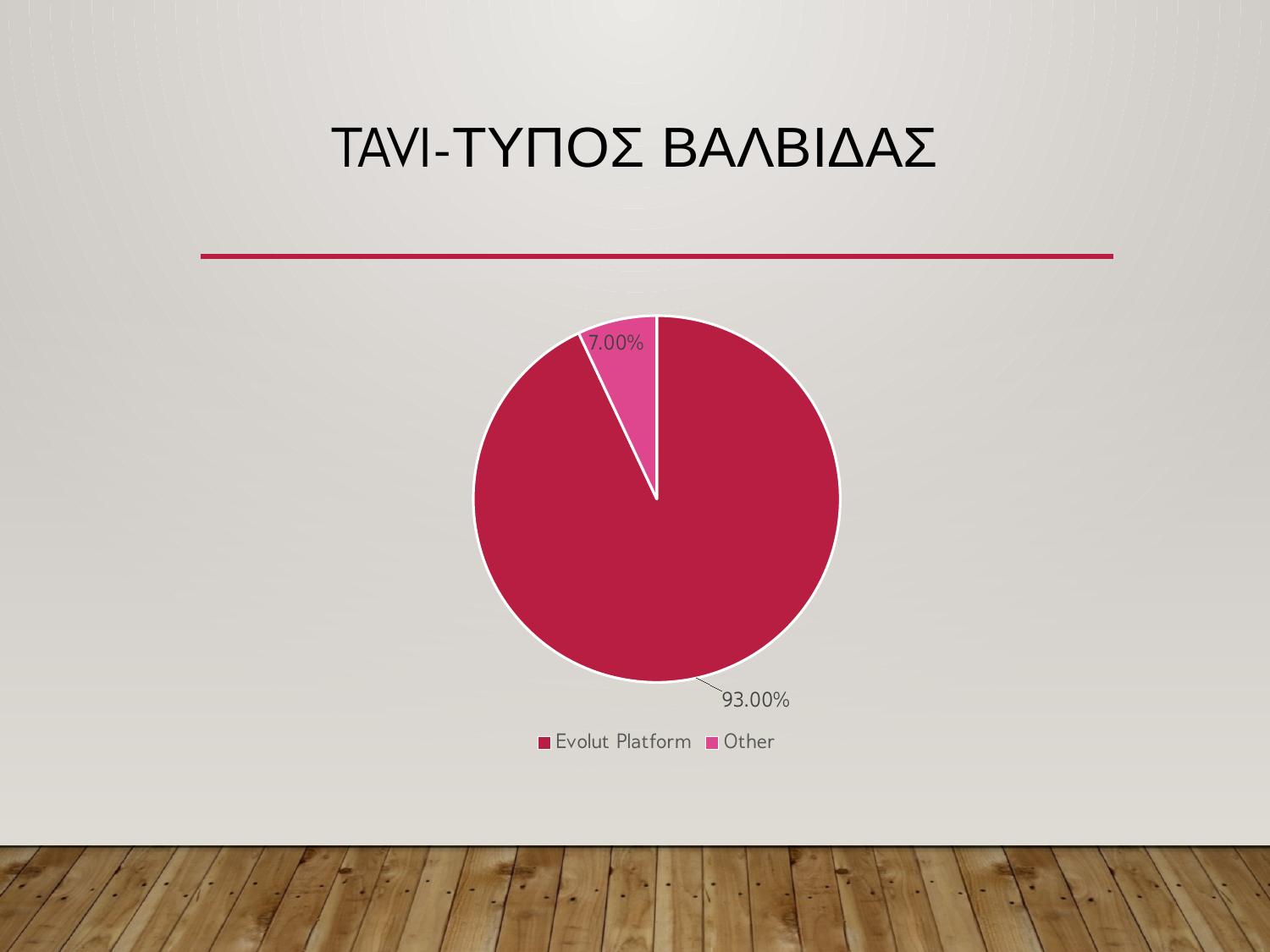

# TAVI-ΤΥΠΟΣ ΒΑΛΒΙΔΑΣ

### Chart

| Category | Type of Valve |
|---|---|
| Evolut Platform | 0.93 |
| Other | 0.07 |